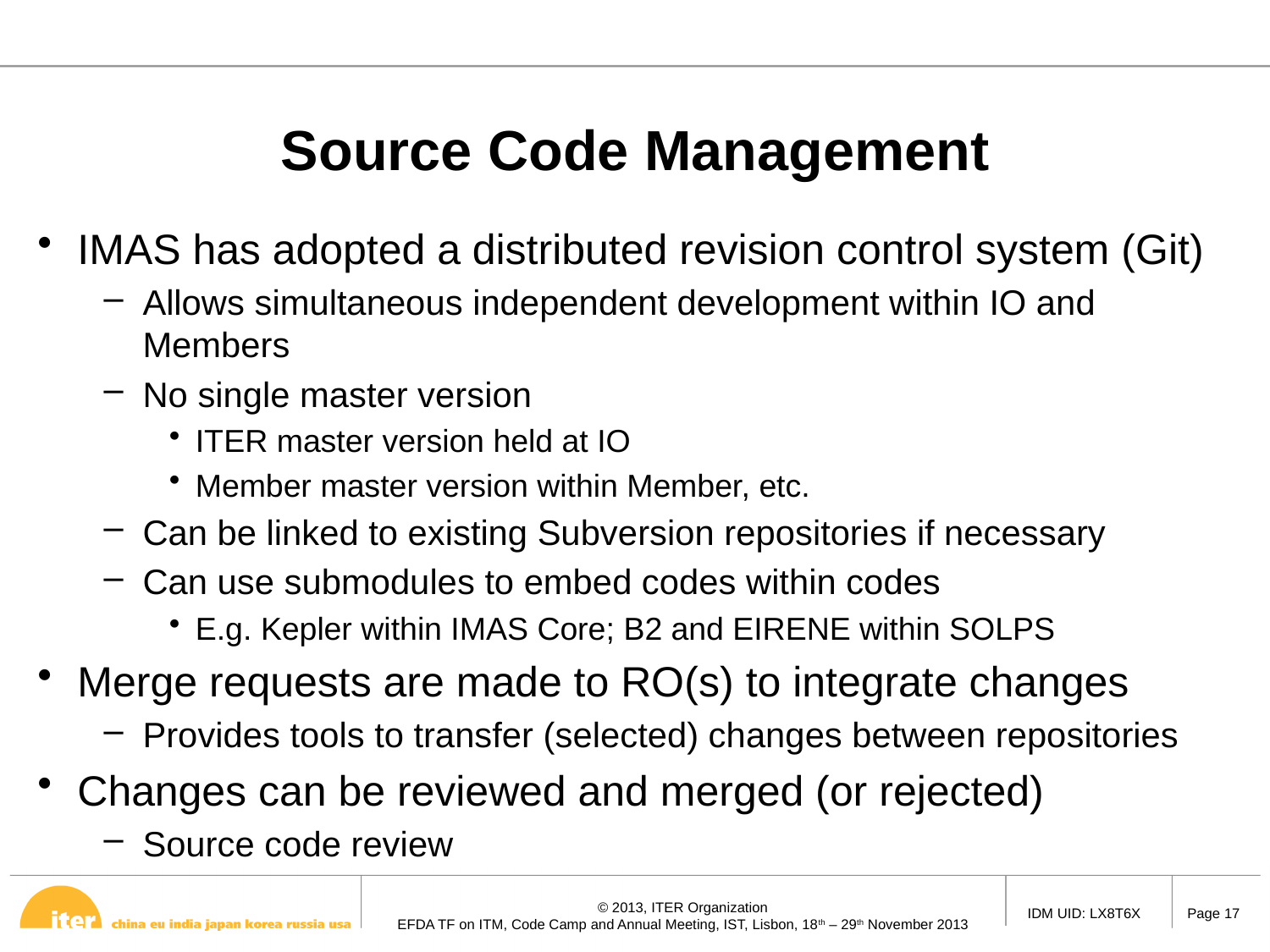

# Source Code Management
IMAS has adopted a distributed revision control system (Git)
Allows simultaneous independent development within IO and Members
No single master version
ITER master version held at IO
Member master version within Member, etc.
Can be linked to existing Subversion repositories if necessary
Can use submodules to embed codes within codes
E.g. Kepler within IMAS Core; B2 and EIRENE within SOLPS
Merge requests are made to RO(s) to integrate changes
Provides tools to transfer (selected) changes between repositories
Changes can be reviewed and merged (or rejected)
Source code review